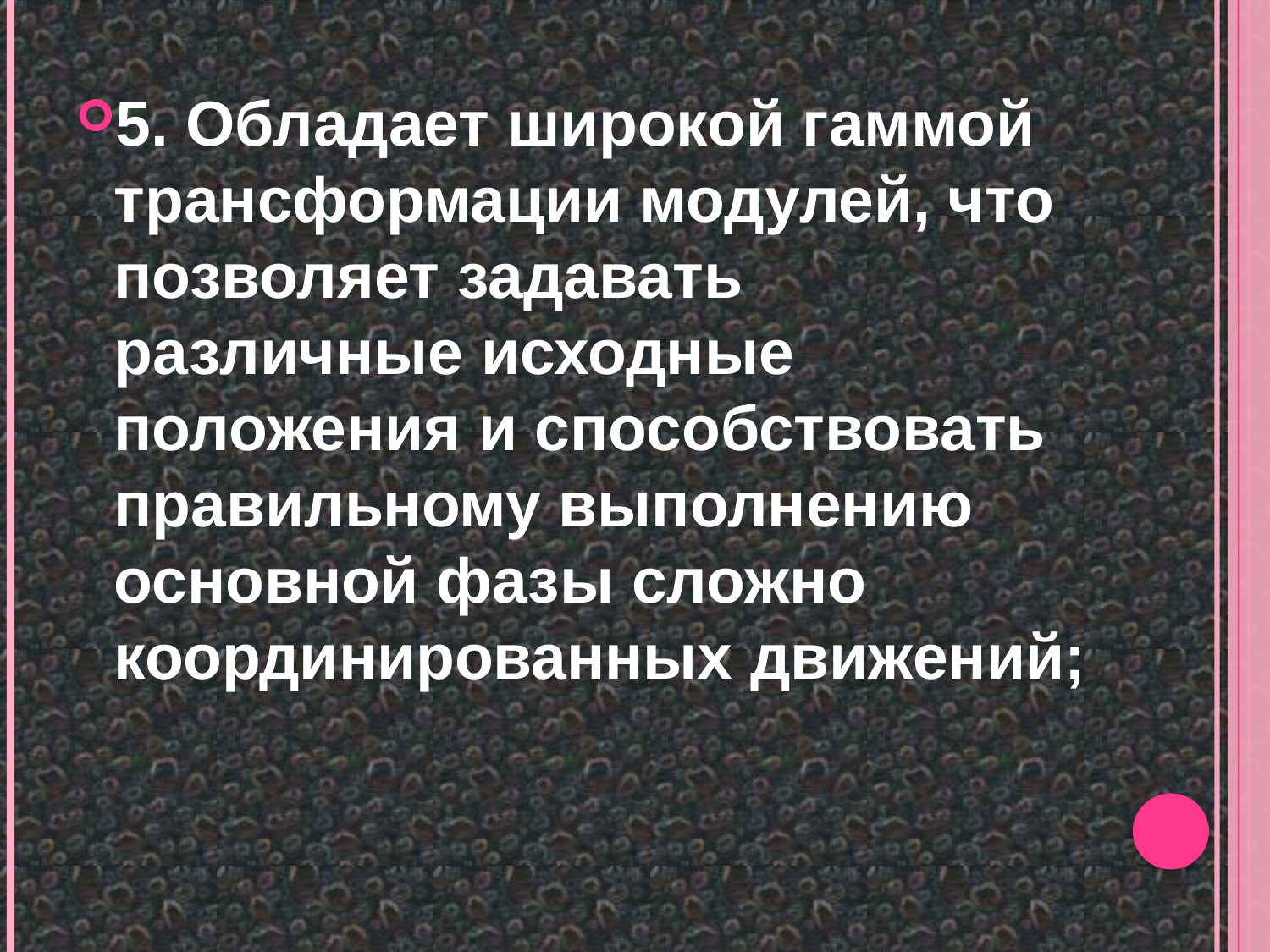

5. Обладает широкой гаммой трансформации модулей, что позволяет задавать различные исходные положения и способствовать правильному выполнению основной фазы сложно координированных движений;